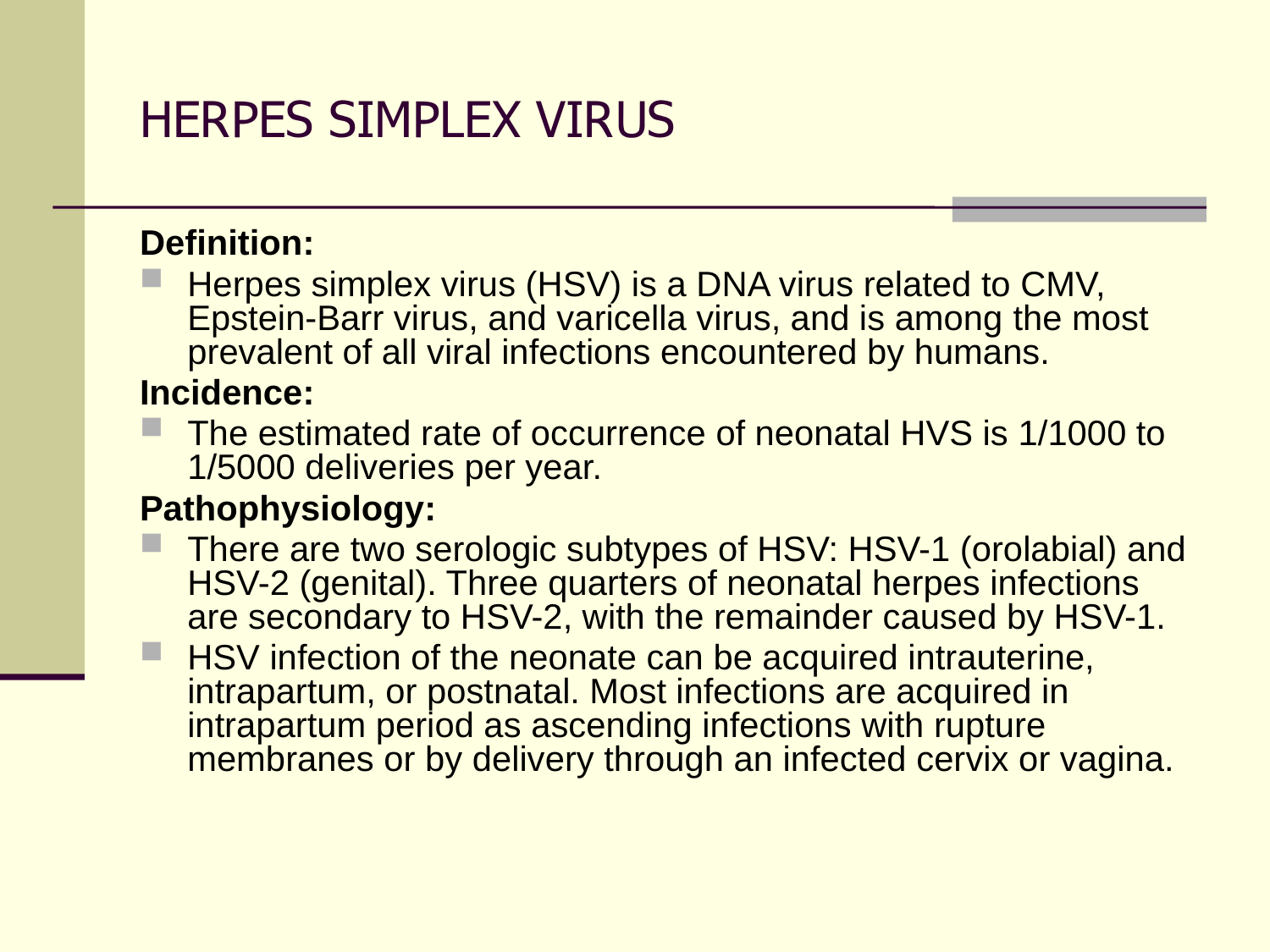

# HERPES SIMPLEX VIRUS
Definition:
Herpes simplex virus (HSV) is a DNA virus related to CMV, Epstein-Barr virus, and varicella virus, and is among the most prevalent of all viral infections encountered by humans.
Incidence:
The estimated rate of occurrence of neonatal HVS is 1/1000 to  1/5000 deliveries per year.
Pathophysiology:
There are two serologic subtypes of HSV: HSV-1 (orolabial) and HSV-2 (genital). Three quarters of neonatal herpes infections are secondary to HSV-2, with the remainder caused by HSV-1.
HSV infection of the neonate can be acquired intrauterine, intrapartum, or postnatal. Most infections are acquired in intrapartum period as ascending infections with rupture membranes or by delivery through an infected cervix or vagina.